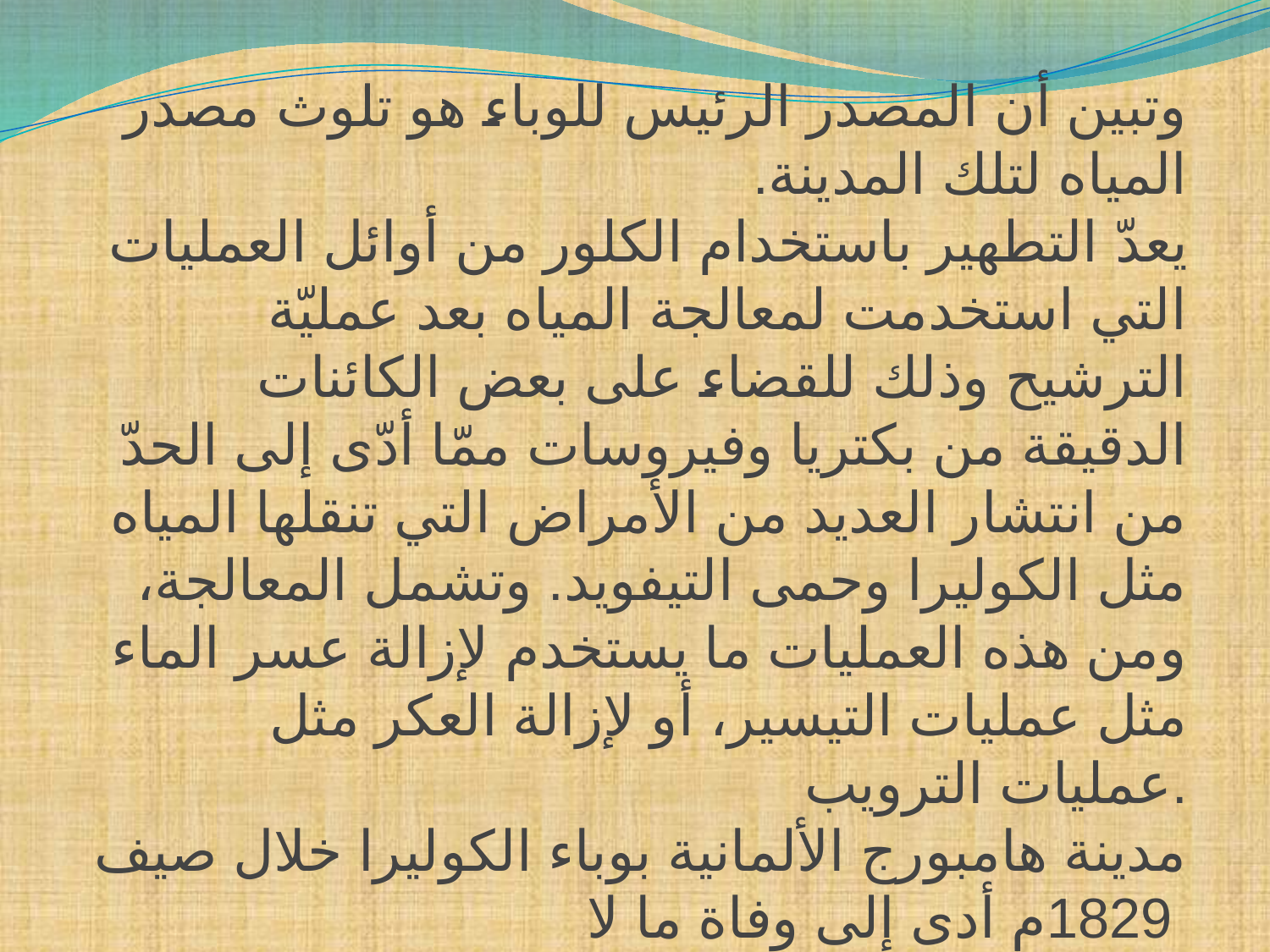

وتبين أن المصدر الرئيس للوباء هو تلوث مصدر المياه لتلك المدينة.
يعدّ التطهير باستخدام الكلور من أوائل العمليات التي استخدمت لمعالجة المياه بعد عمليّة الترشيح وذلك للقضاء على بعض الكائنات الدقيقة من بكتريا وفيروسات ممّا أدّى إلى الحدّ من انتشار العديد من الأمراض التي تنقلها المياه مثل الكوليرا وحمى التيفويد. وتشمل المعالجة، ومن هذه العمليات ما يستخدم لإزالة عسر الماء مثل عمليات التيسير، أو لإزالة العكر مثل عمليات الترويب.
مدينة هامبورج الألمانية بوباء الكوليرا خلال صيف 1829م أدى إلى وفاة ما لا